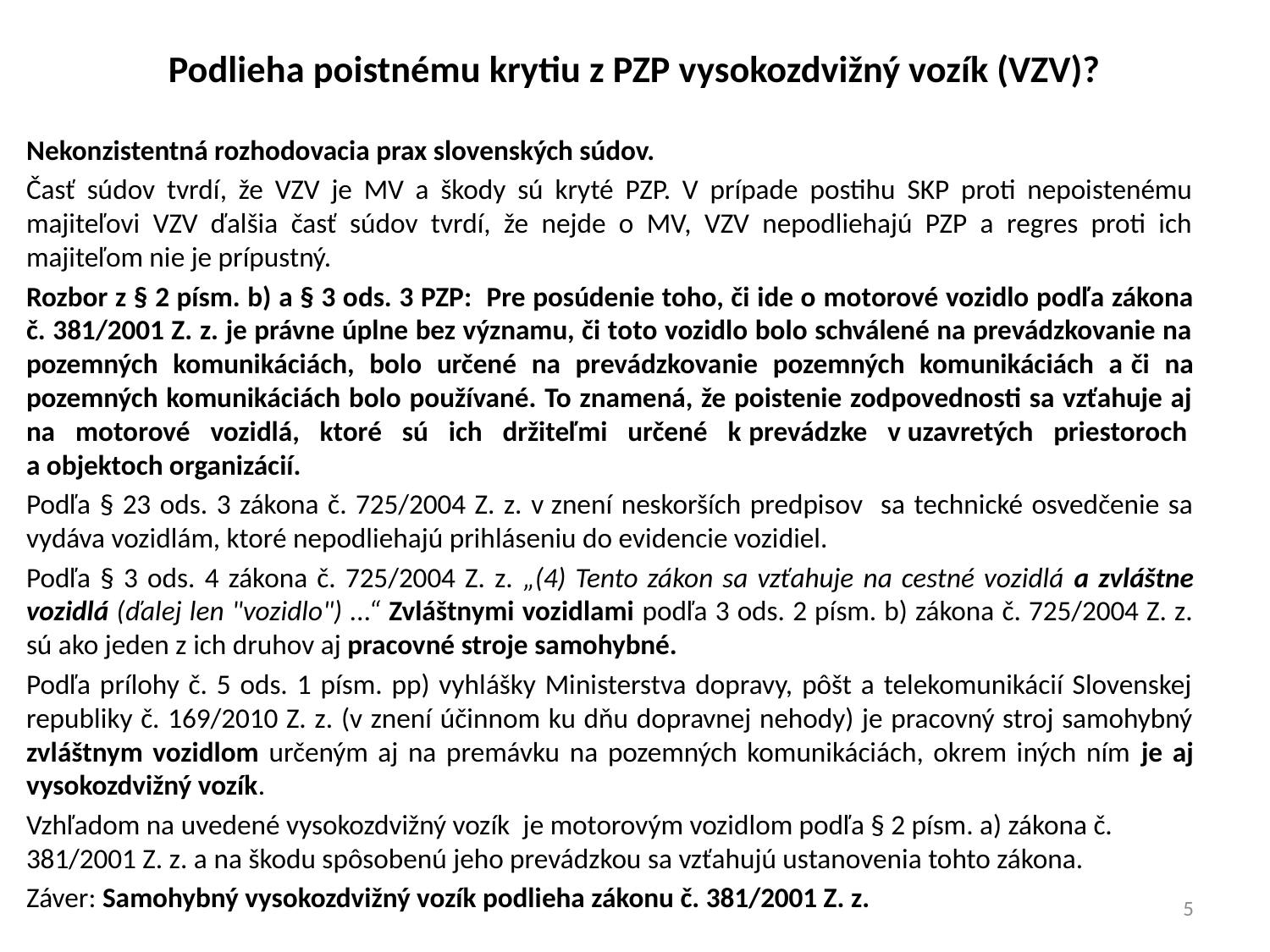

# Podlieha poistnému krytiu z PZP vysokozdvižný vozík (VZV)?

Nekonzistentná rozhodovacia prax slovenských súdov.
Časť súdov tvrdí, že VZV je MV a škody sú kryté PZP. V prípade postihu SKP proti nepoistenému majiteľovi VZV ďalšia časť súdov tvrdí, že nejde o MV, VZV nepodliehajú PZP a regres proti ich majiteľom nie je prípustný.
Rozbor z § 2 písm. b) a § 3 ods. 3 PZP:  Pre posúdenie toho, či ide o motorové vozidlo podľa zákona č. 381/2001 Z. z. je právne úplne bez významu, či toto vozidlo bolo schválené na prevádzkovanie na pozemných komunikáciách, bolo určené na prevádzkovanie pozemných komunikáciách a či na pozemných komunikáciách bolo používané. To znamená, že poistenie zodpovednosti sa vzťahuje aj na motorové vozidlá, ktoré sú ich držiteľmi určené k prevádzke v uzavretých priestoroch  a objektoch organizácií.
Podľa § 23 ods. 3 zákona č. 725/2004 Z. z. v znení neskorších predpisov  sa technické osvedčenie sa vydáva vozidlám, ktoré nepodliehajú prihláseniu do evidencie vozidiel.
Podľa § 3 ods. 4 zákona č. 725/2004 Z. z. „(4) Tento zákon sa vzťahuje na cestné vozidlá a zvláštne vozidlá (ďalej len "vozidlo") ...“ Zvláštnymi vozidlami podľa 3 ods. 2 písm. b) zákona č. 725/2004 Z. z. sú ako jeden z ich druhov aj pracovné stroje samohybné.
Podľa prílohy č. 5 ods. 1 písm. pp) vyhlášky Ministerstva dopravy, pôšt a telekomunikácií Slovenskej republiky č. 169/2010 Z. z. (v znení účinnom ku dňu dopravnej nehody) je pracovný stroj samohybný zvláštnym vozidlom určeným aj na premávku na pozemných komunikáciách, okrem iných ním je aj vysokozdvižný vozík.
Vzhľadom na uvedené vysokozdvižný vozík  je motorovým vozidlom podľa § 2 písm. a) zákona č. 381/2001 Z. z. a na škodu spôsobenú jeho prevádzkou sa vzťahujú ustanovenia tohto zákona.
Záver: Samohybný vysokozdvižný vozík podlieha zákonu č. 381/2001 Z. z.
5